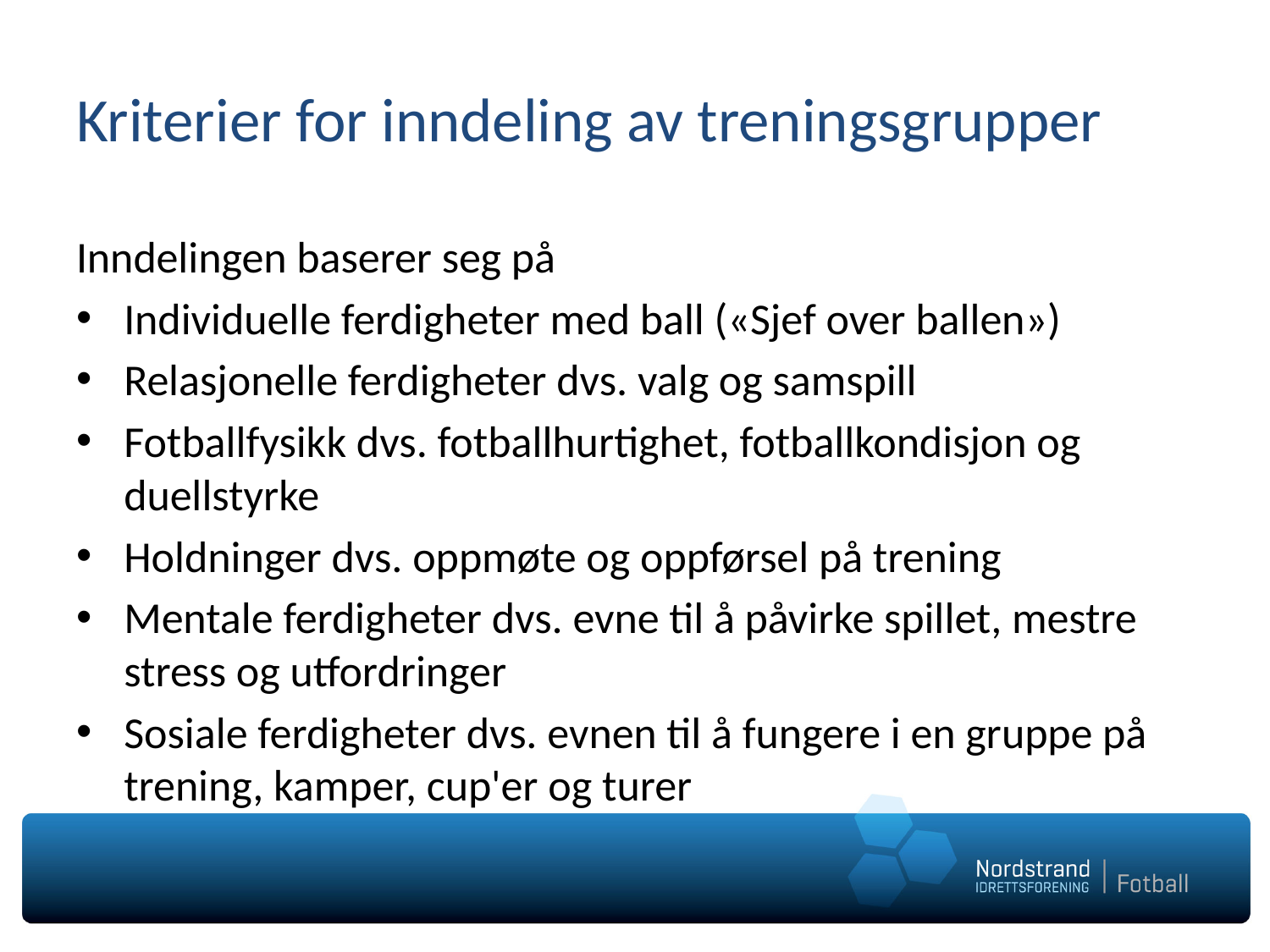

# Kriterier for inndeling av treningsgrupper
Inndelingen baserer seg på
Individuelle ferdigheter med ball («Sjef over ballen»)
Relasjonelle ferdigheter dvs. valg og samspill
Fotballfysikk dvs. fotballhurtighet, fotballkondisjon og duellstyrke
Holdninger dvs. oppmøte og oppførsel på trening
Mentale ferdigheter dvs. evne til å påvirke spillet, mestre stress og utfordringer
Sosiale ferdigheter dvs. evnen til å fungere i en gruppe på trening, kamper, cup'er og turer